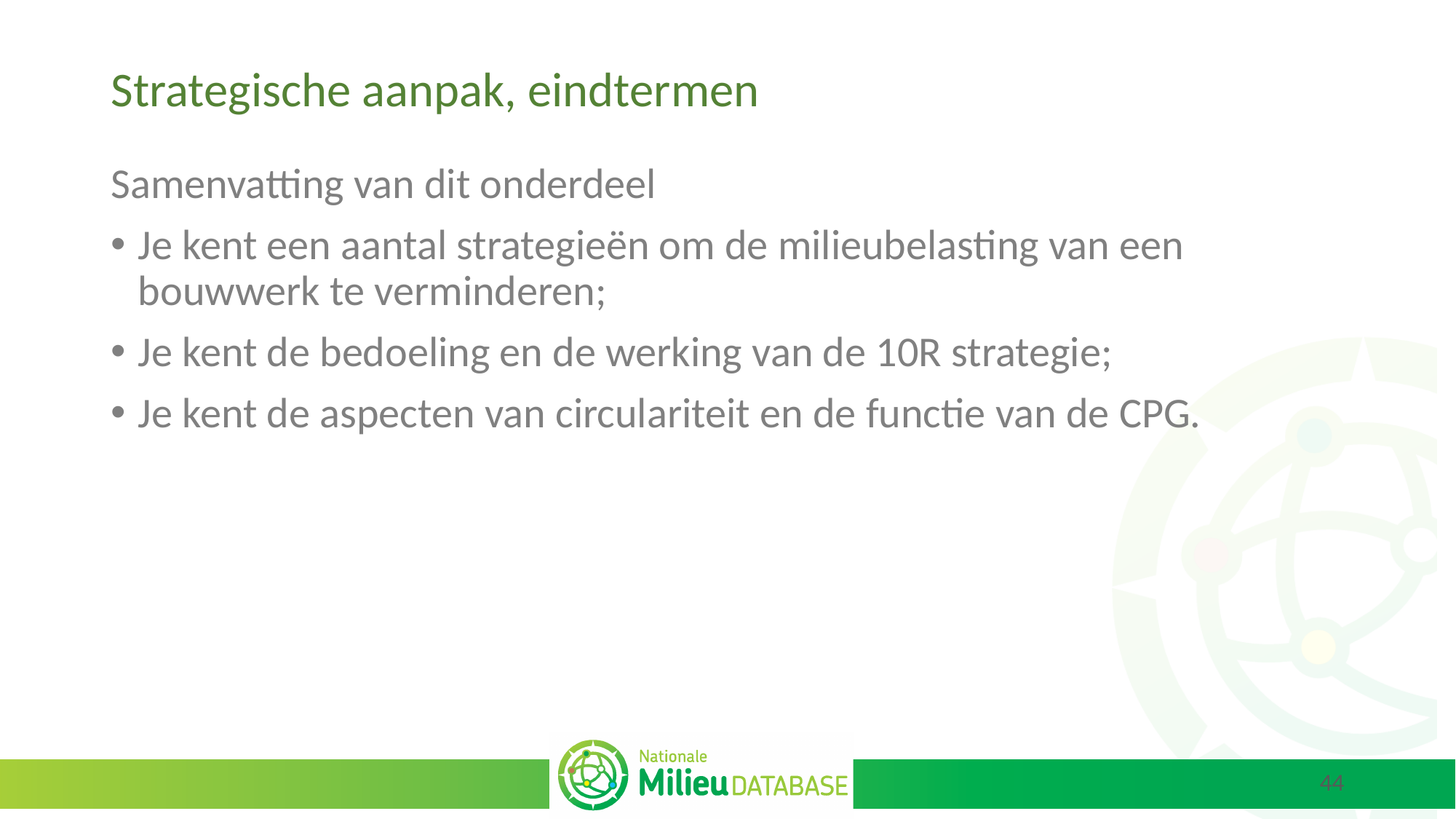

# Strategische aanpak, eindtermen
Samenvatting van dit onderdeel
Je kent een aantal strategieën om de milieubelasting van een bouwwerk te verminderen;
Je kent de bedoeling en de werking van de 10R strategie;
Je kent de aspecten van circulariteit en de functie van de CPG.

44